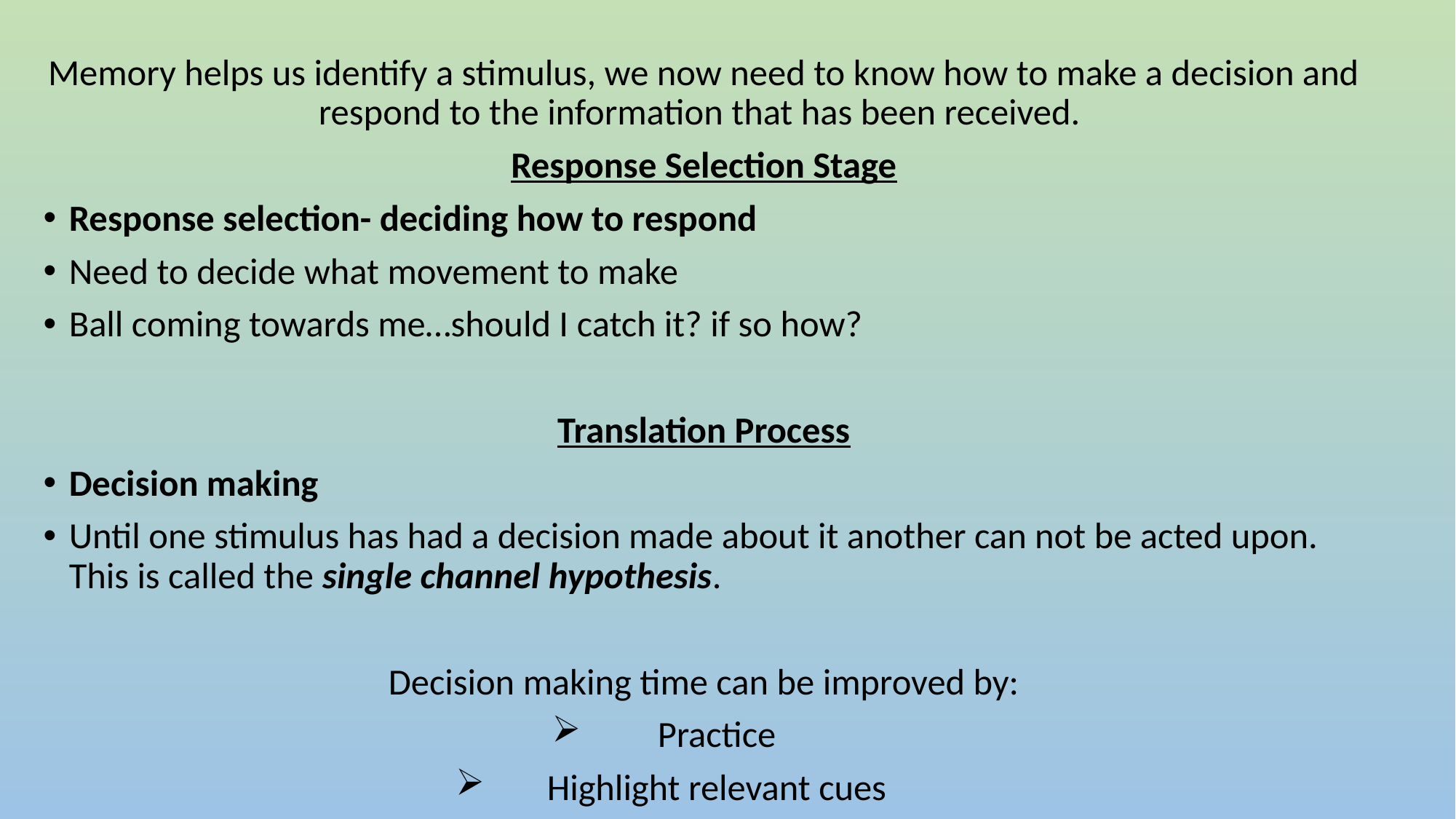

Memory helps us identify a stimulus, we now need to know how to make a decision and respond to the information that has been received.
Response Selection Stage
Response selection- deciding how to respond
Need to decide what movement to make
Ball coming towards me…should I catch it? if so how?

Translation Process
Decision making
Until one stimulus has had a decision made about it another can not be acted upon. This is called the single channel hypothesis.

Decision making time can be improved by:
Practice
Highlight relevant cues